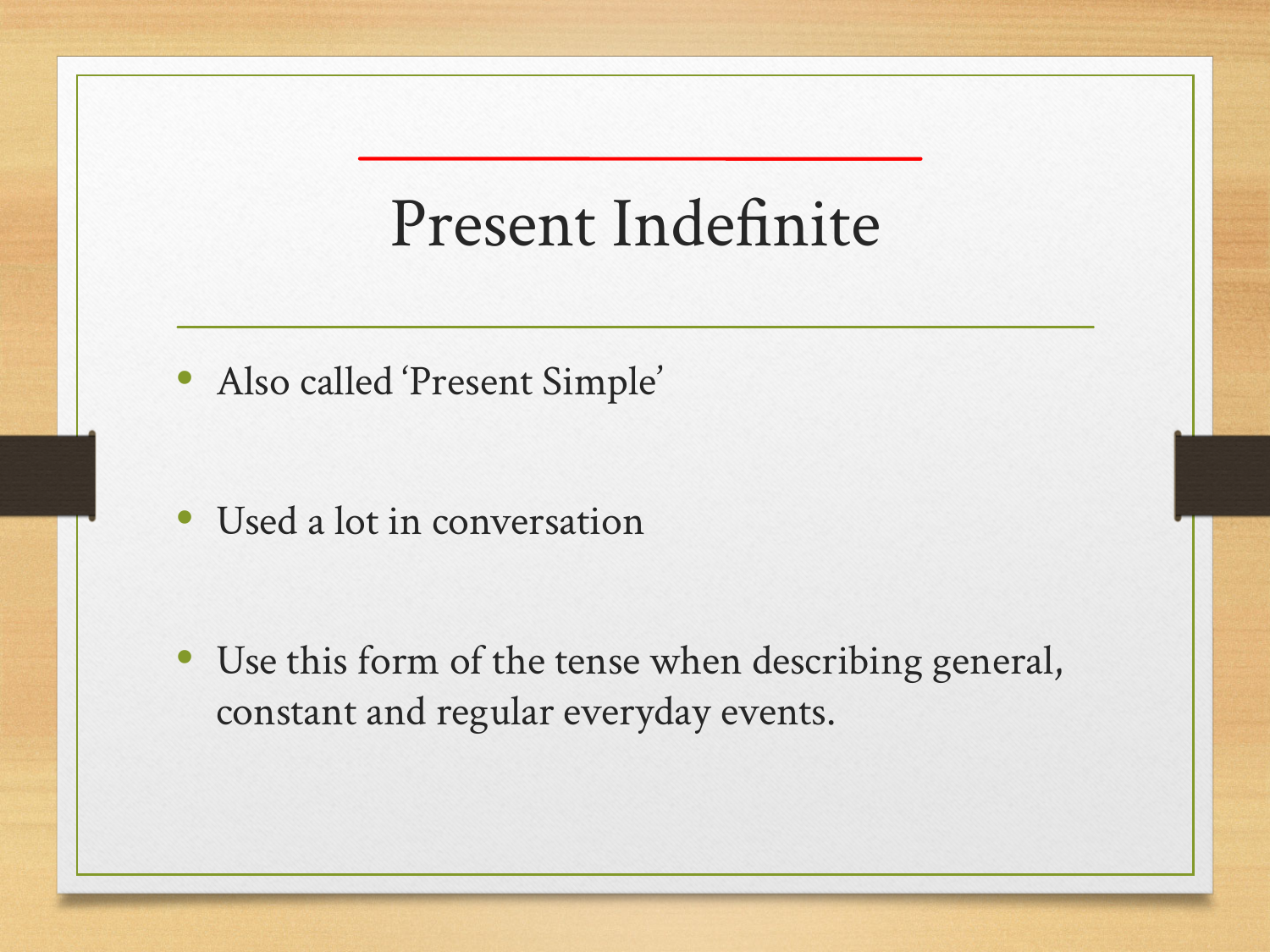

# Present Indefinite
Also called ‘Present Simple’

Used a lot in conversation

Use this form of the tense when describing general, constant and regular everyday events.